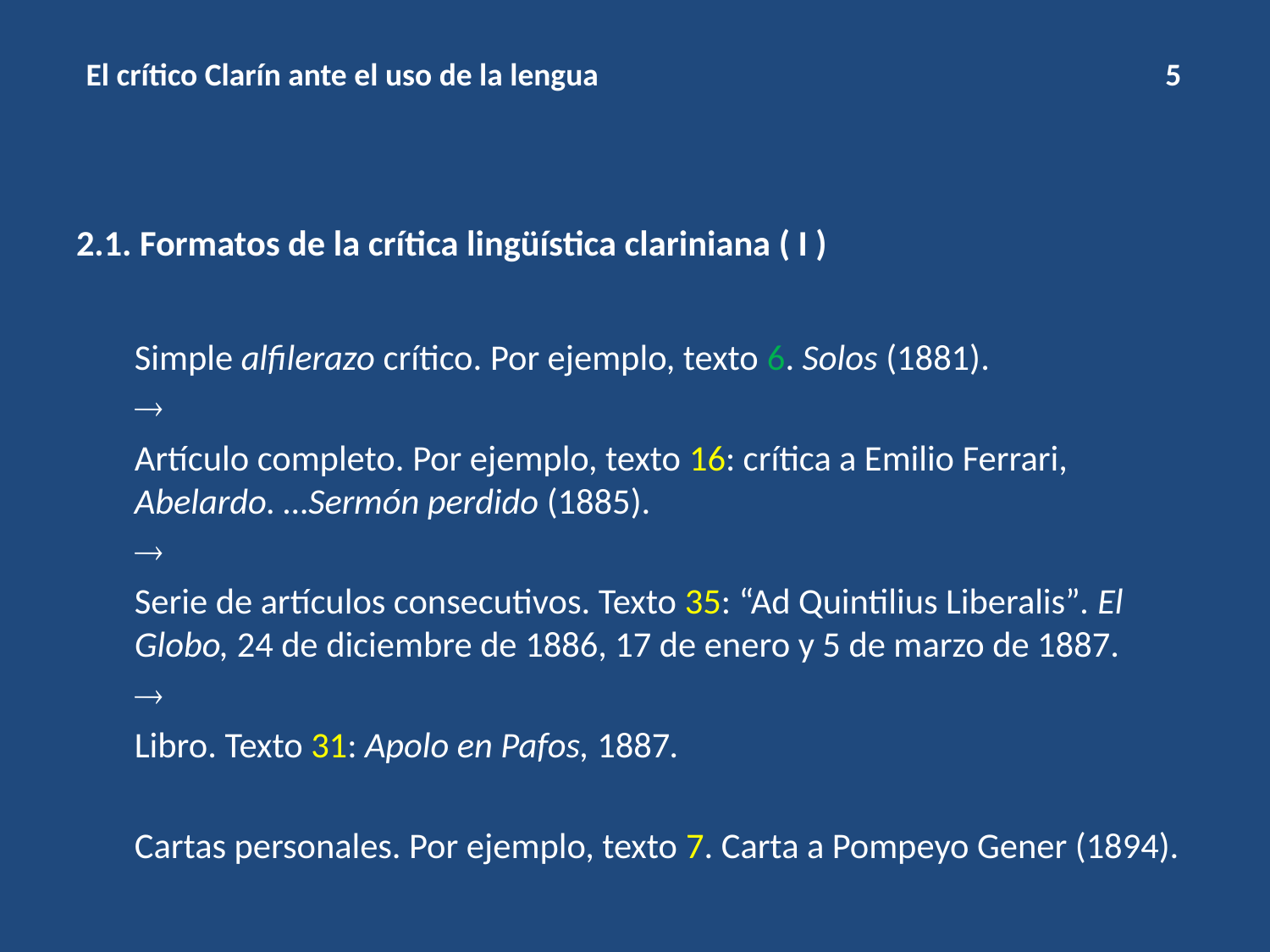

# El crítico Clarín ante el uso de la lengua                                                                               5

2.1. Formatos de la crítica lingüística clariniana ( I )

Simple alfilerazo crítico. Por ejemplo, texto 6. Solos (1881).
→
Artículo completo. Por ejemplo, texto 16: crítica a Emilio Ferrari, Abelardo. …Sermón perdido (1885).
→
Serie de artículos consecutivos. Texto 35: “Ad Quintilius Liberalis”. El Globo, 24 de diciembre de 1886, 17 de enero y 5 de marzo de 1887.
→
Libro. Texto 31: Apolo en Pafos, 1887.

Cartas personales. Por ejemplo, texto 7. Carta a Pompeyo Gener (1894).